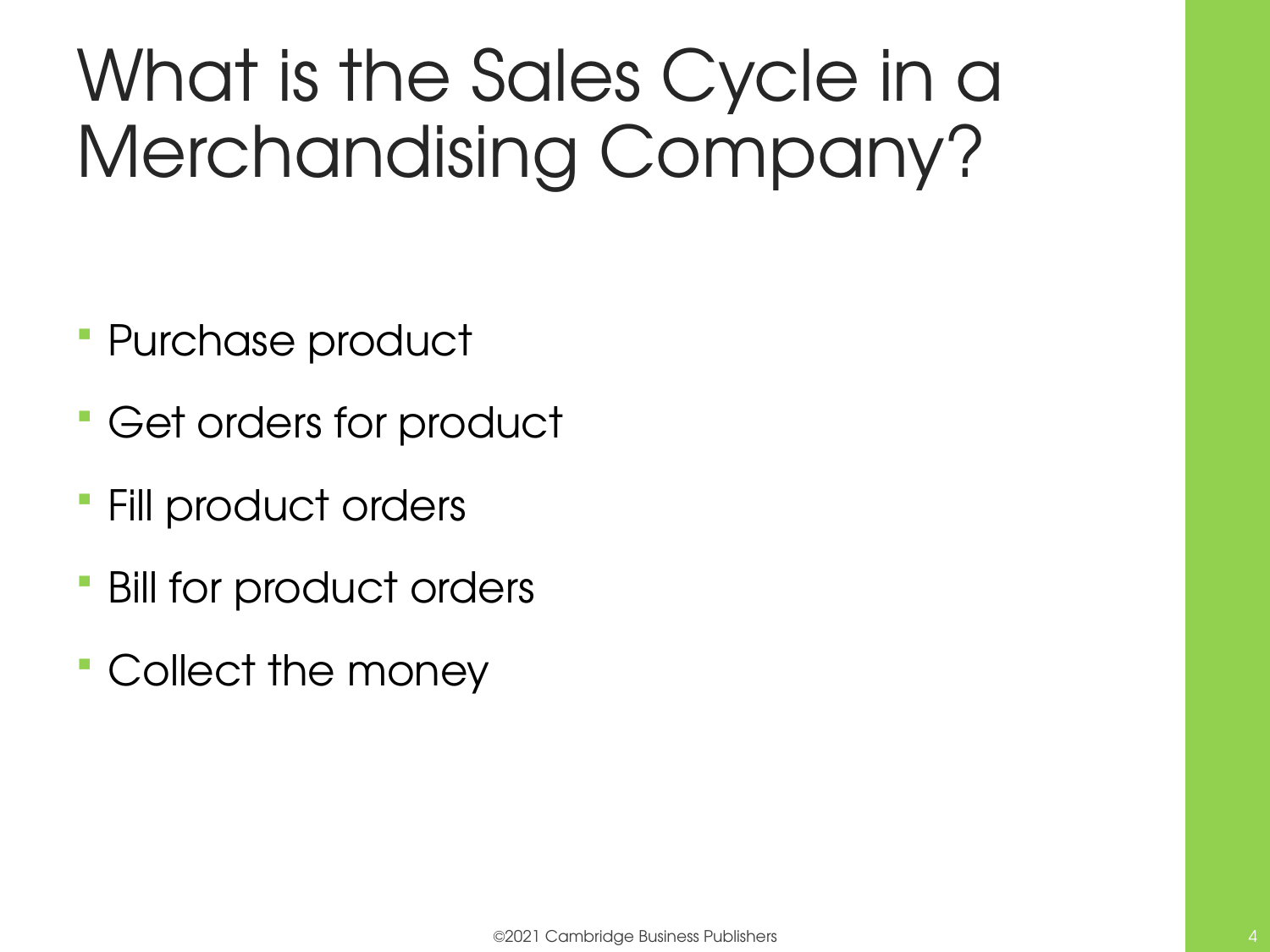

# What is the Sales Cycle in a Merchandising Company?
Purchase product
Get orders for product
Fill product orders
Bill for product orders
Collect the money
4
©2021 Cambridge Business Publishers